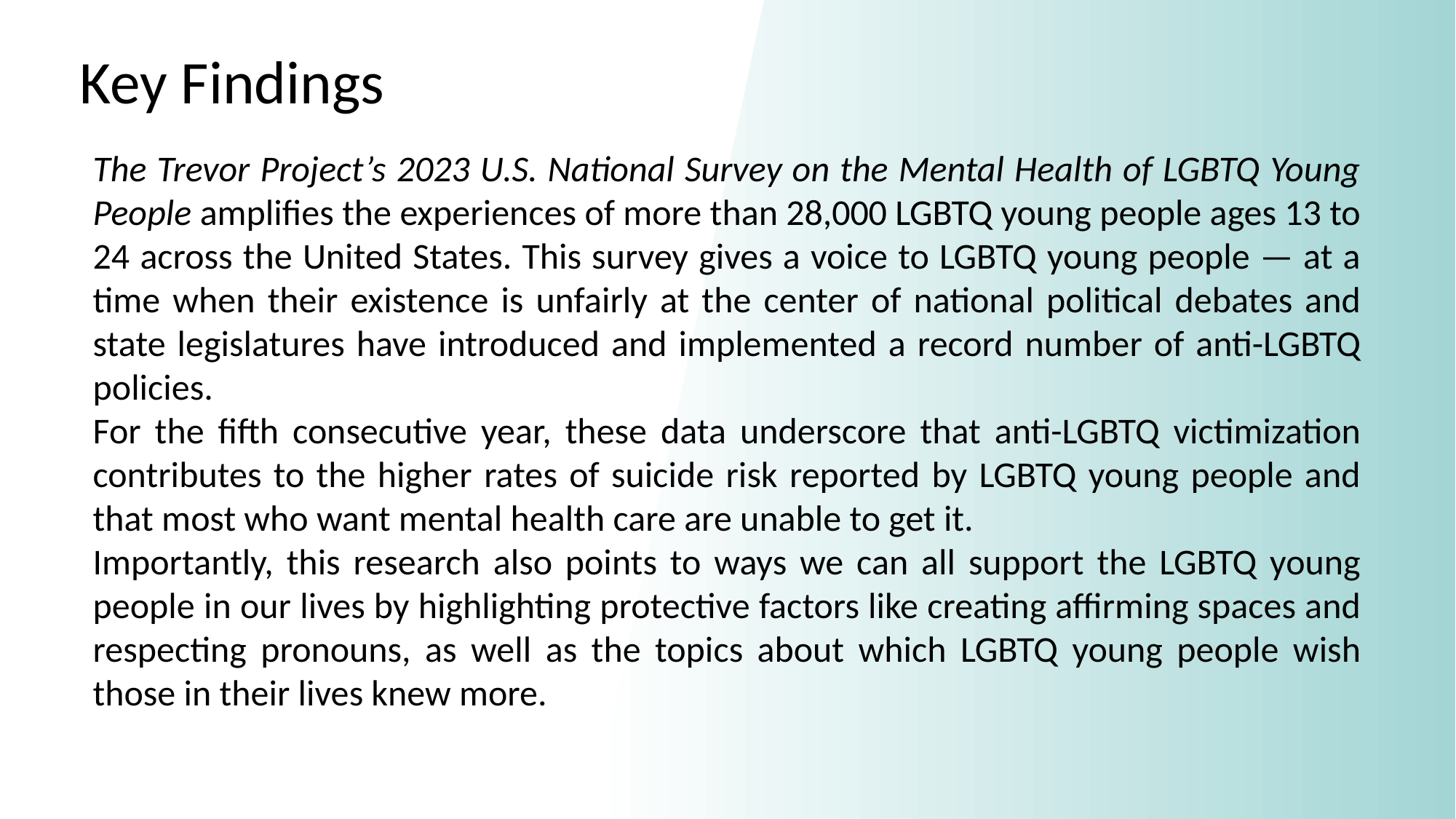

Key Findings
The Trevor Project’s 2023 U.S. National Survey on the Mental Health of LGBTQ Young People amplifies the experiences of more than 28,000 LGBTQ young people ages 13 to 24 across the United States. This survey gives a voice to LGBTQ young people — at a time when their existence is unfairly at the center of national political debates and state legislatures have introduced and implemented a record number of anti-LGBTQ policies.
For the fifth consecutive year, these data underscore that anti-LGBTQ victimization contributes to the higher rates of suicide risk reported by LGBTQ young people and that most who want mental health care are unable to get it.
Importantly, this research also points to ways we can all support the LGBTQ young people in our lives by highlighting protective factors like creating affirming spaces and respecting pronouns, as well as the topics about which LGBTQ young people wish those in their lives knew more.